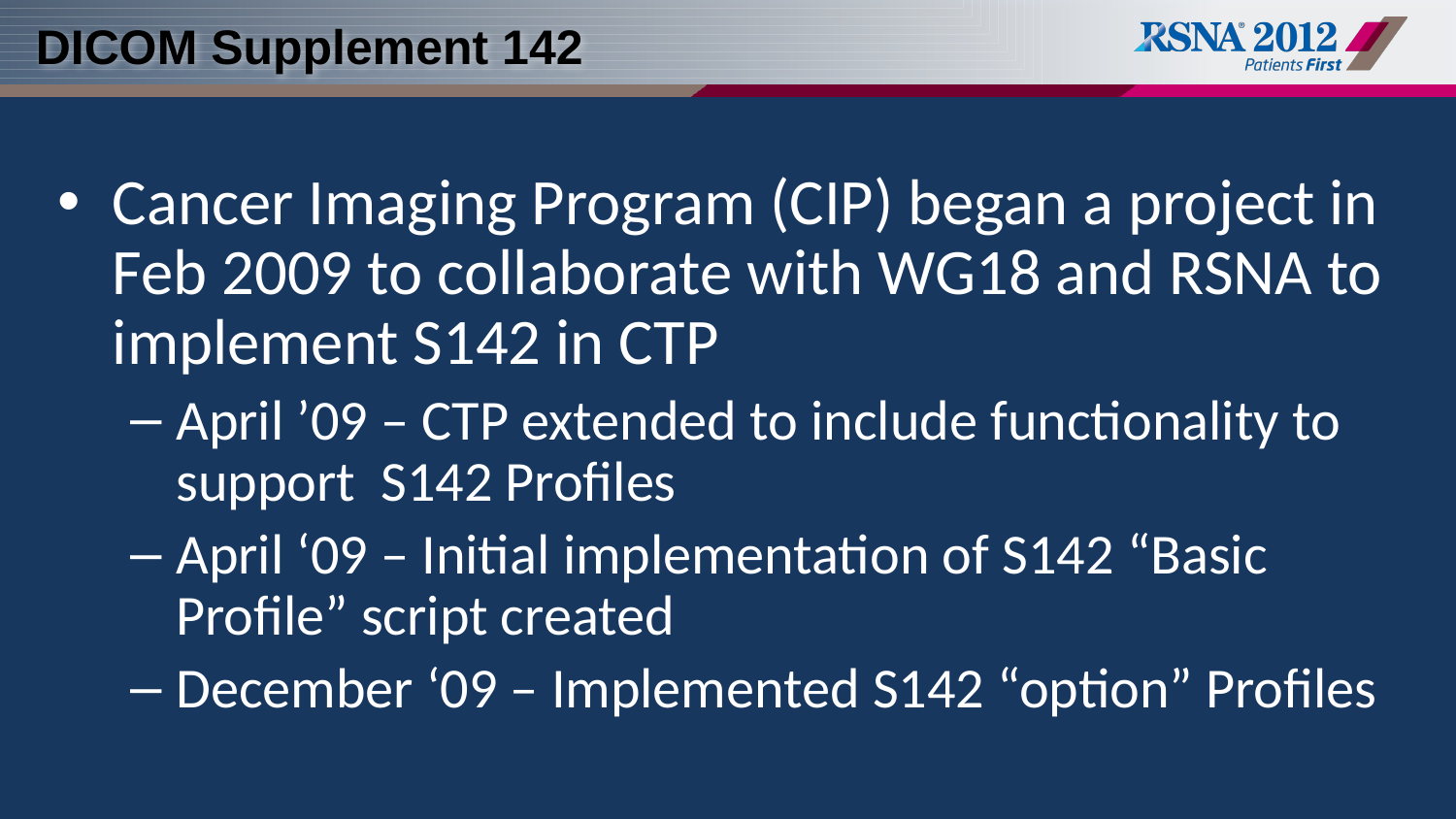

# DICOM Supplement 142
Cancer Imaging Program (CIP) began a project in Feb 2009 to collaborate with WG18 and RSNA to implement S142 in CTP
April ’09 – CTP extended to include functionality to support  S142 Profiles
April ‘09 – Initial implementation of S142 “Basic Profile” script created
December ‘09 – Implemented S142 “option” Profiles